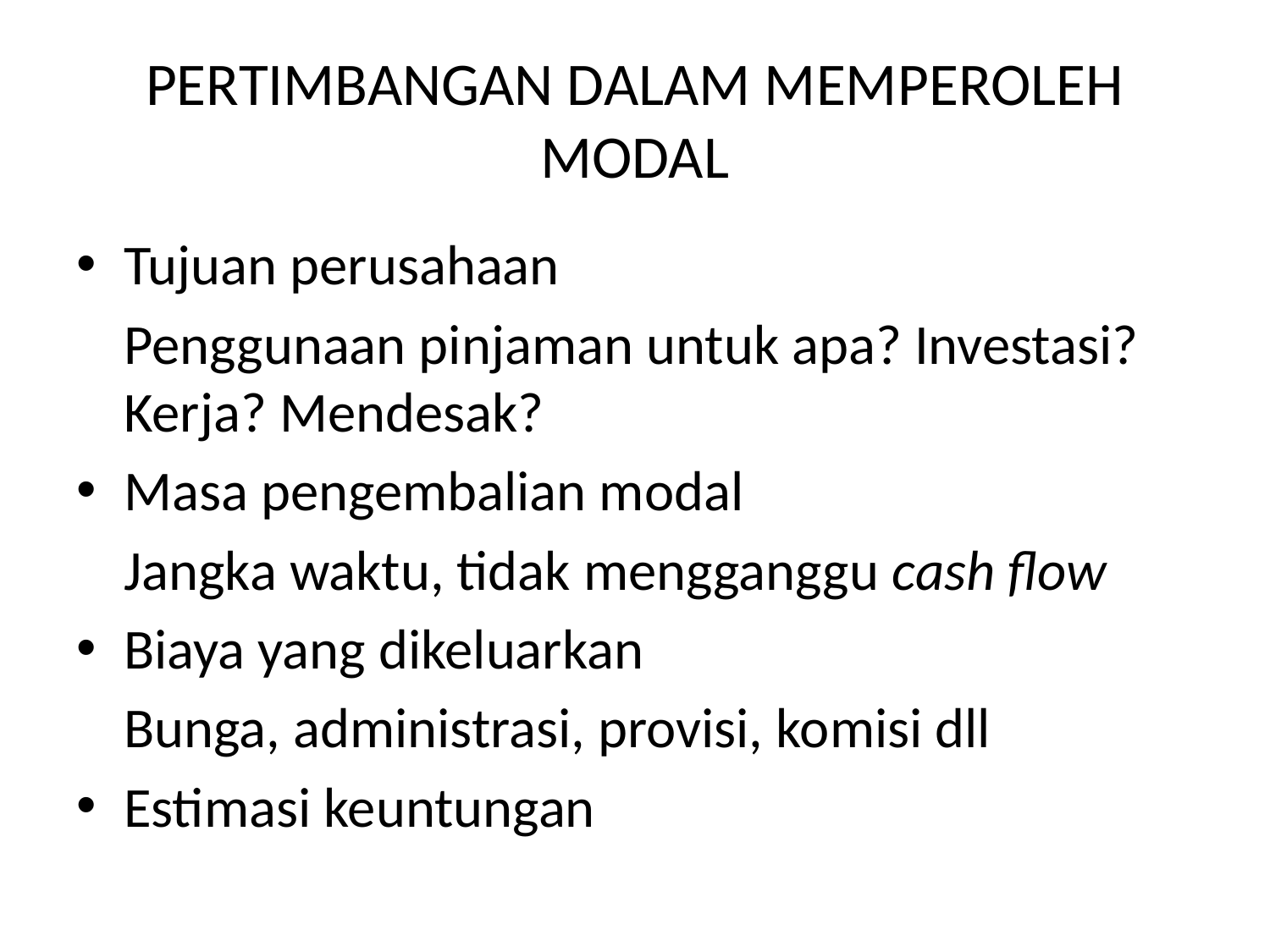

# PERTIMBANGAN DALAM MEMPEROLEH MODAL
Tujuan perusahaan
	Penggunaan pinjaman untuk apa? Investasi? Kerja? Mendesak?
Masa pengembalian modal
	Jangka waktu, tidak mengganggu cash flow
Biaya yang dikeluarkan
	Bunga, administrasi, provisi, komisi dll
Estimasi keuntungan